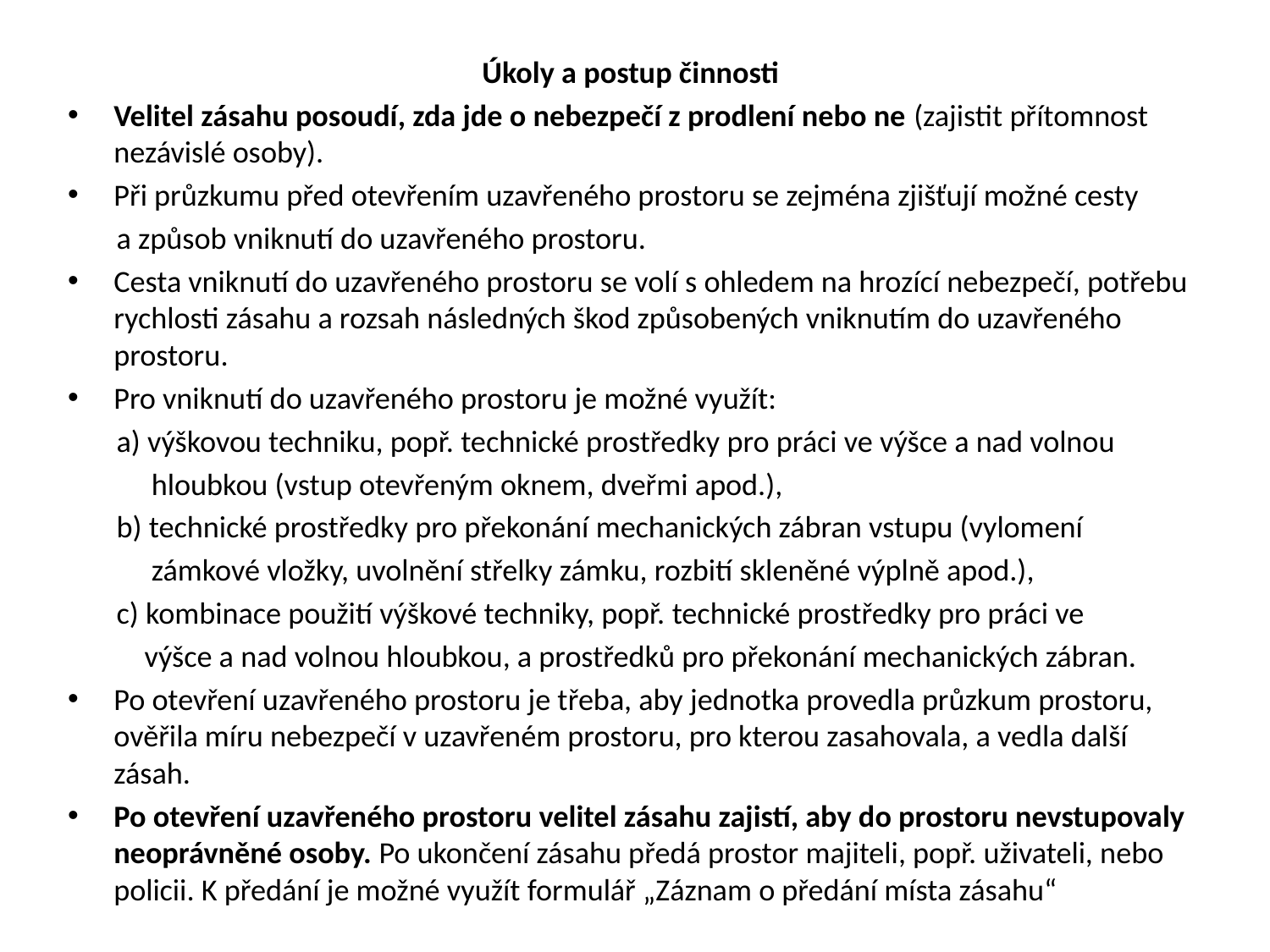

#
Úkoly a postup činnosti
Velitel zásahu posoudí, zda jde o nebezpečí z prodlení nebo ne (zajistit přítomnost nezávislé osoby).
Při průzkumu před otevřením uzavřeného prostoru se zejména zjišťují možné cesty
       a způsob vniknutí do uzavřeného prostoru.
Cesta vniknutí do uzavřeného prostoru se volí s ohledem na hrozící nebezpečí, potřebu rychlosti zásahu a rozsah následných škod způsobených vniknutím do uzavřeného prostoru.
Pro vniknutí do uzavřeného prostoru je možné využít:
       a) výškovou techniku, popř. technické prostředky pro práci ve výšce a nad volnou
            hloubkou (vstup otevřeným oknem, dveřmi apod.),
       b) technické prostředky pro překonání mechanických zábran vstupu (vylomení
            zámkové vložky, uvolnění střelky zámku, rozbití skleněné výplně apod.),
       c) kombinace použití výškové techniky, popř. technické prostředky pro práci ve
           výšce a nad volnou hloubkou, a prostředků pro překonání mechanických zábran.
Po otevření uzavřeného prostoru je třeba, aby jednotka provedla průzkum prostoru, ověřila míru nebezpečí v uzavřeném prostoru, pro kterou zasahovala, a vedla další zásah.
Po otevření uzavřeného prostoru velitel zásahu zajistí, aby do prostoru nevstupovaly neoprávněné osoby. Po ukončení zásahu předá prostor majiteli, popř. uživateli, nebo policii. K předání je možné využít formulář „Záznam o předání místa zásahu“